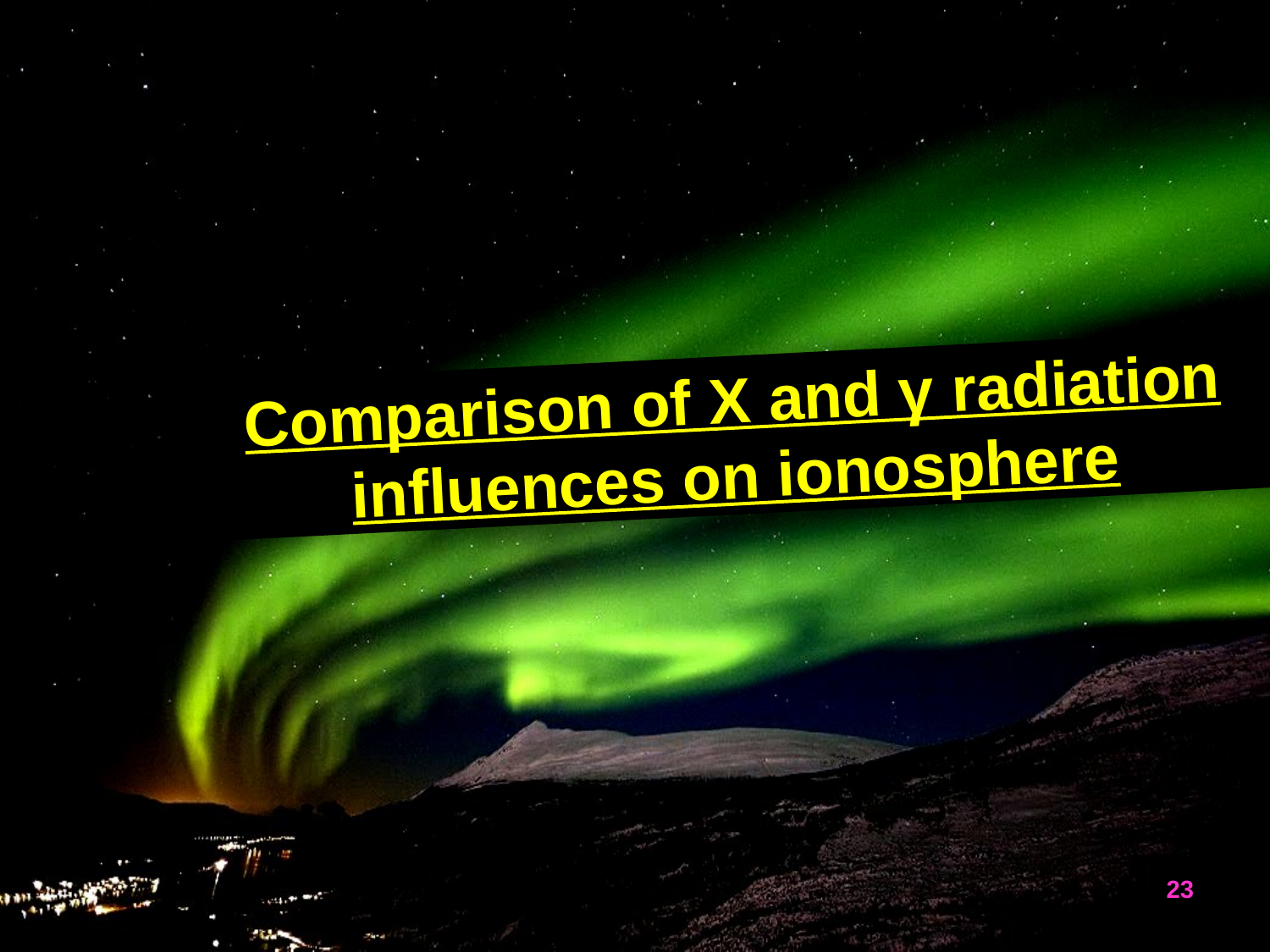

Comparison of X and γ radiation influences on ionosphere
23